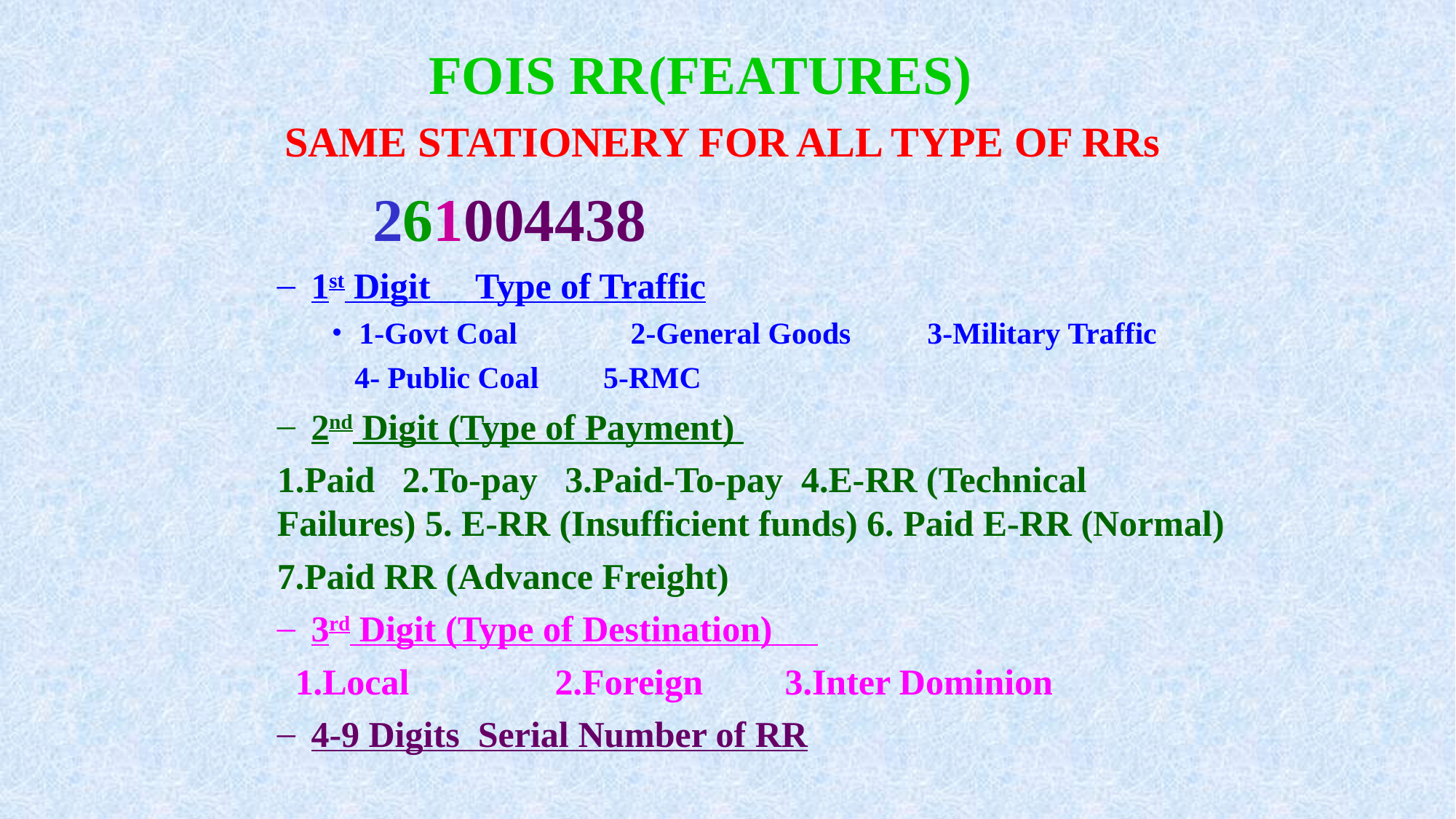

FOIS RR(FEATURES)
SAME STATIONERY FOR ALL TYPE OF RRs
		261004438
1st Digit     Type of Traffic
1-Govt Coal	       2-General Goods          3-Military Traffic
   4- Public Coal	       5-RMC
2nd Digit (Type of Payment)
1.Paid   2.To-pay   3.Paid-To-pay  4.E-RR (Technical Failures) 5. E-RR (Insufficient funds) 6. Paid E-RR (Normal)
7.Paid RR (Advance Freight)
3rd Digit (Type of Destination)
  1.Local                2.Foreign         3.Inter Dominion
4-9 Digits  Serial Number of RR